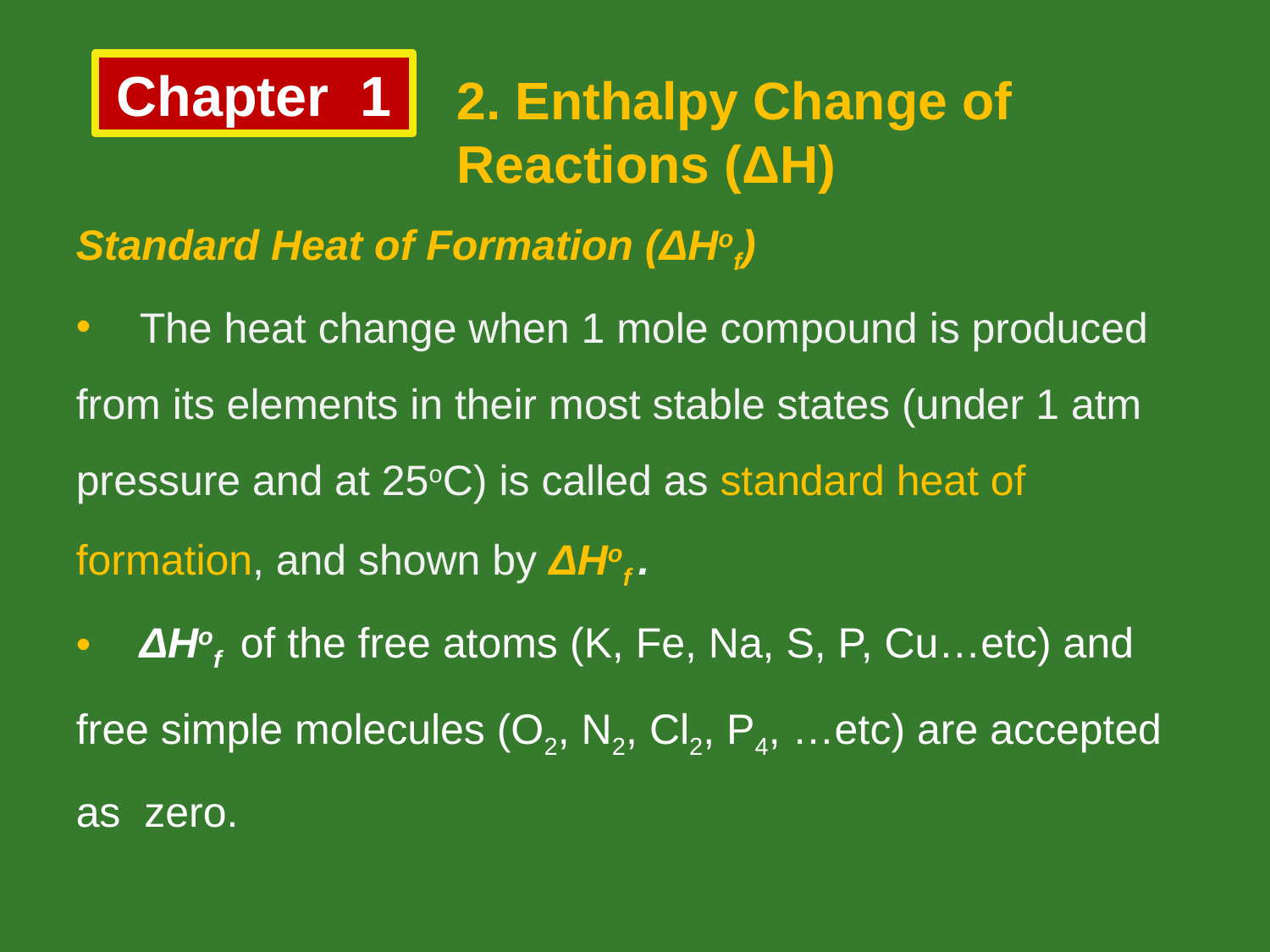

Chapter  1
2. Enthalpy Change of Reactions (ΔH)
Standard Heat of Formation (ΔHof)
The heat change when 1 mole compound is produced
from its elements in their most stable states (under 1 atm
pressure and at 25oC) is called as standard heat of
formation, and shown by ΔHof .
ΔHof  of the free atoms (K, Fe, Na, S, P, Cu…etc) and
free simple molecules (O2, N2, Cl2, P4, …etc) are accepted
as  zero.